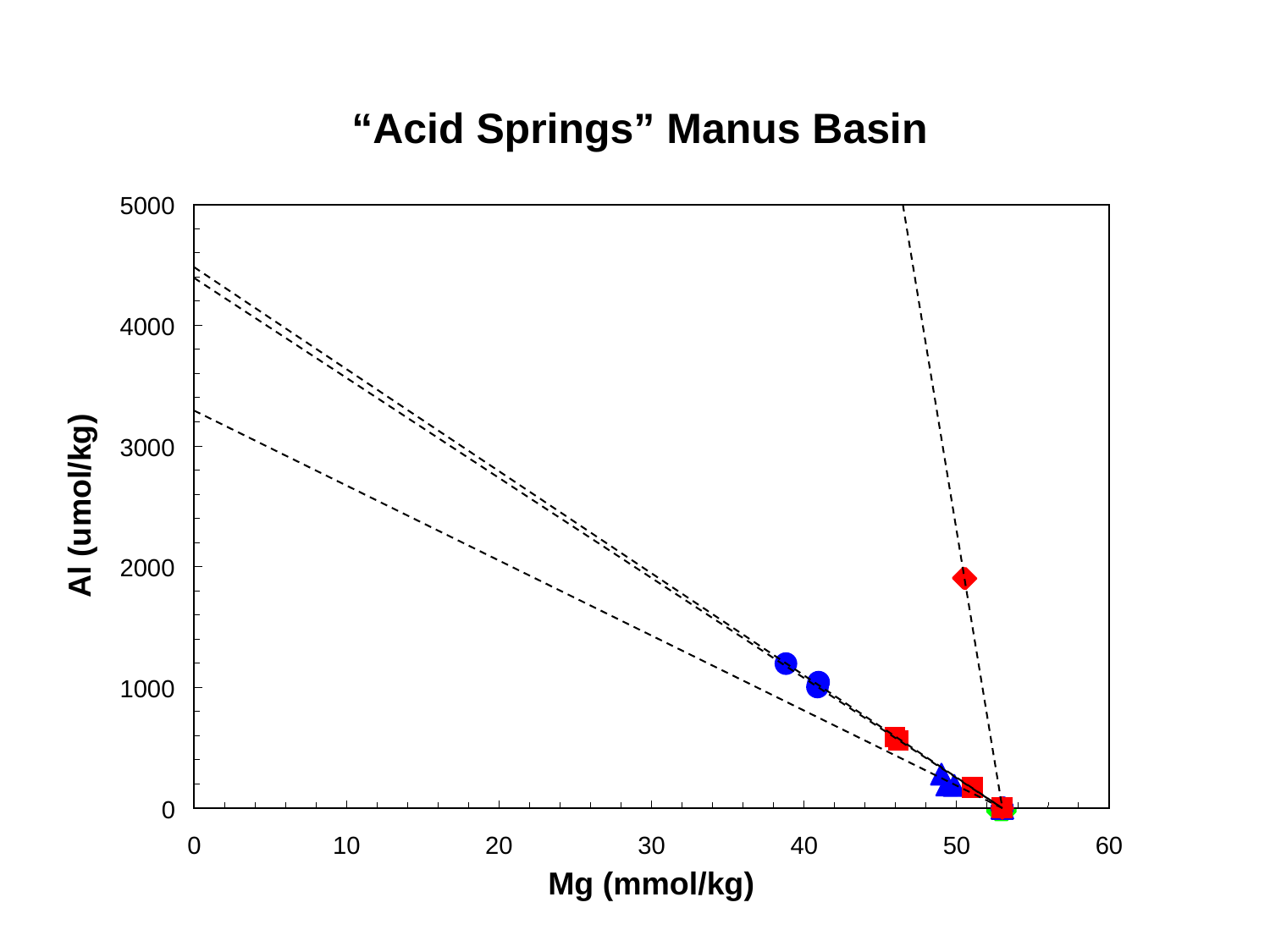

“Acid Springs” Manus Basin
5000

46 mmol/kg Al3+

4000

3000

Al (umol/kg)

2000

DESMOS

1000

Al3+

North Su

SW

0

0
10
20
30
40
50
60
Mg (mmol/kg)